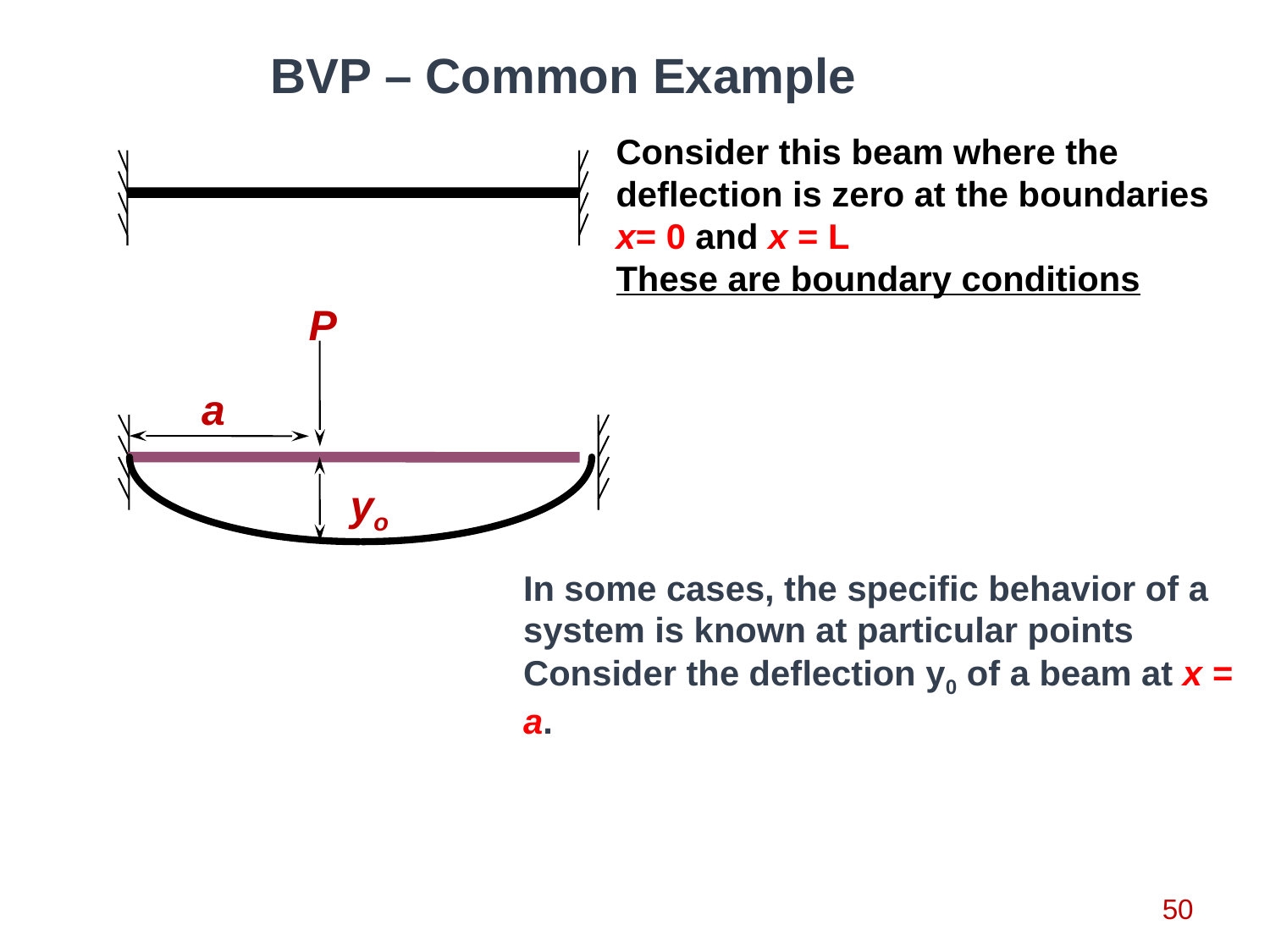

BVP – Common Example
Consider this beam where the
deflection is zero at the boundaries
x= 0 and x = L
These are boundary conditions

P

a

yo
In some cases, the specific behavior of a system is known at particular points
Consider the deflection y0 of a beam at x = a.
50